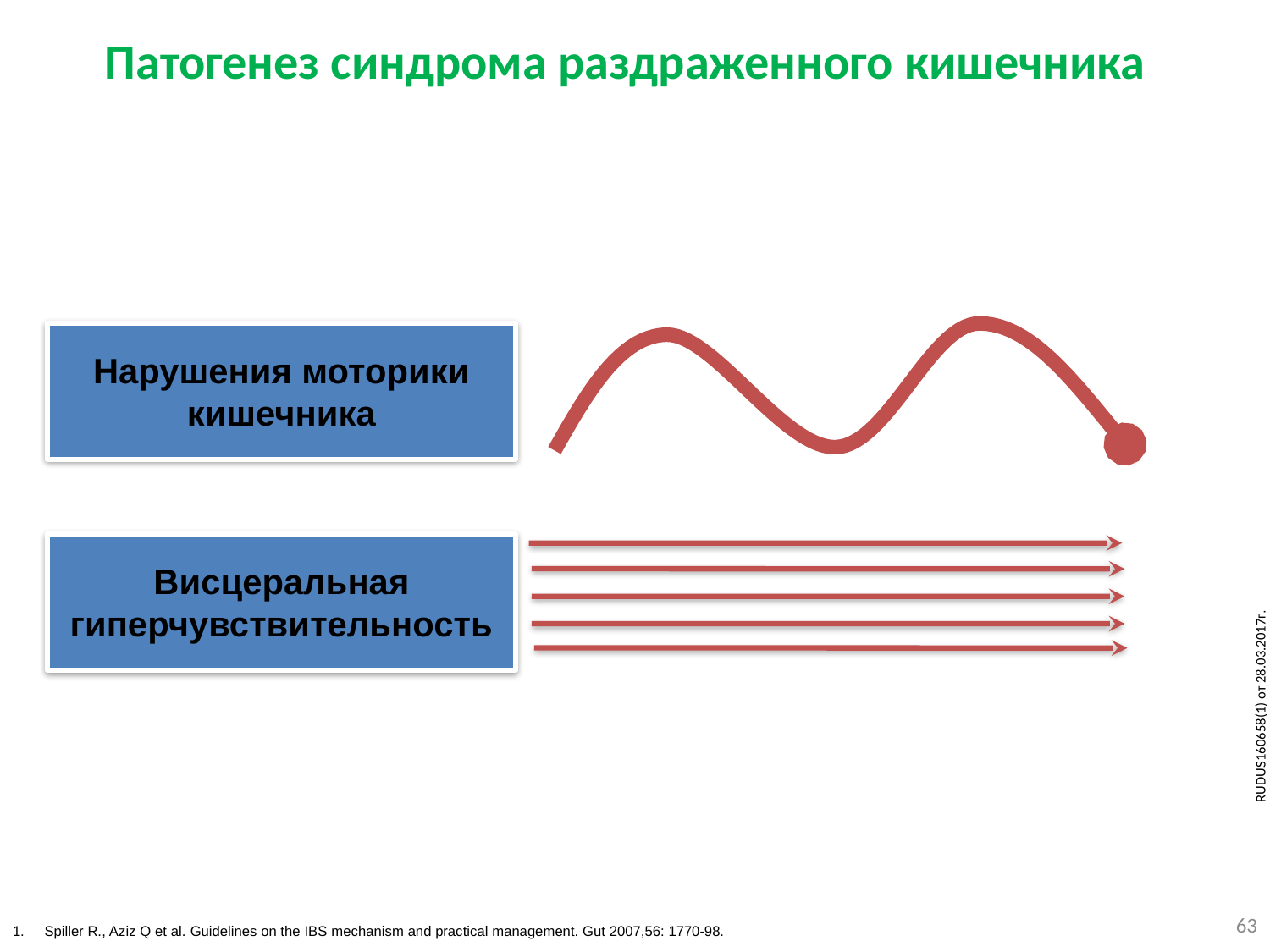

Патогенез синдрома раздраженного кишечника
Нарушения моторики кишечника

Висцеральная гиперчувствительность

RUDUS160658(1) от 28.03.2017г.
63
Spiller R., Aziz Q et al. Guidelines on the IBS mechanism and practical management. Gut 2007,56: 1770-98.